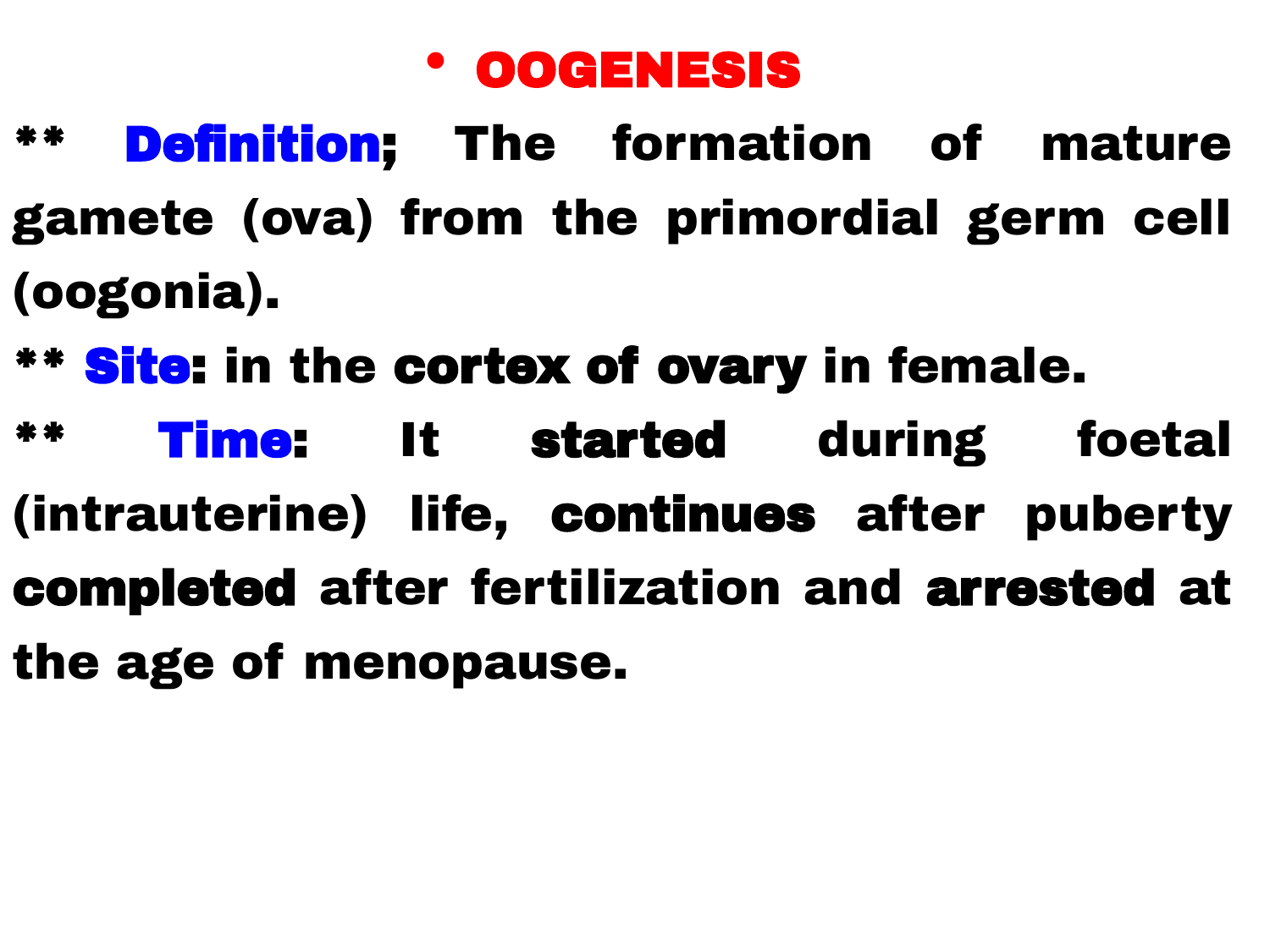

OOGENESIS
** Definition; The formation of mature gamete (ova) from the primordial germ cell (oogonia).
** Site: in the cortex of ovary in female.
** Time: It started during foetal (intrauterine) life, continues after puberty completed after fertilization and arrested at the age of menopause.